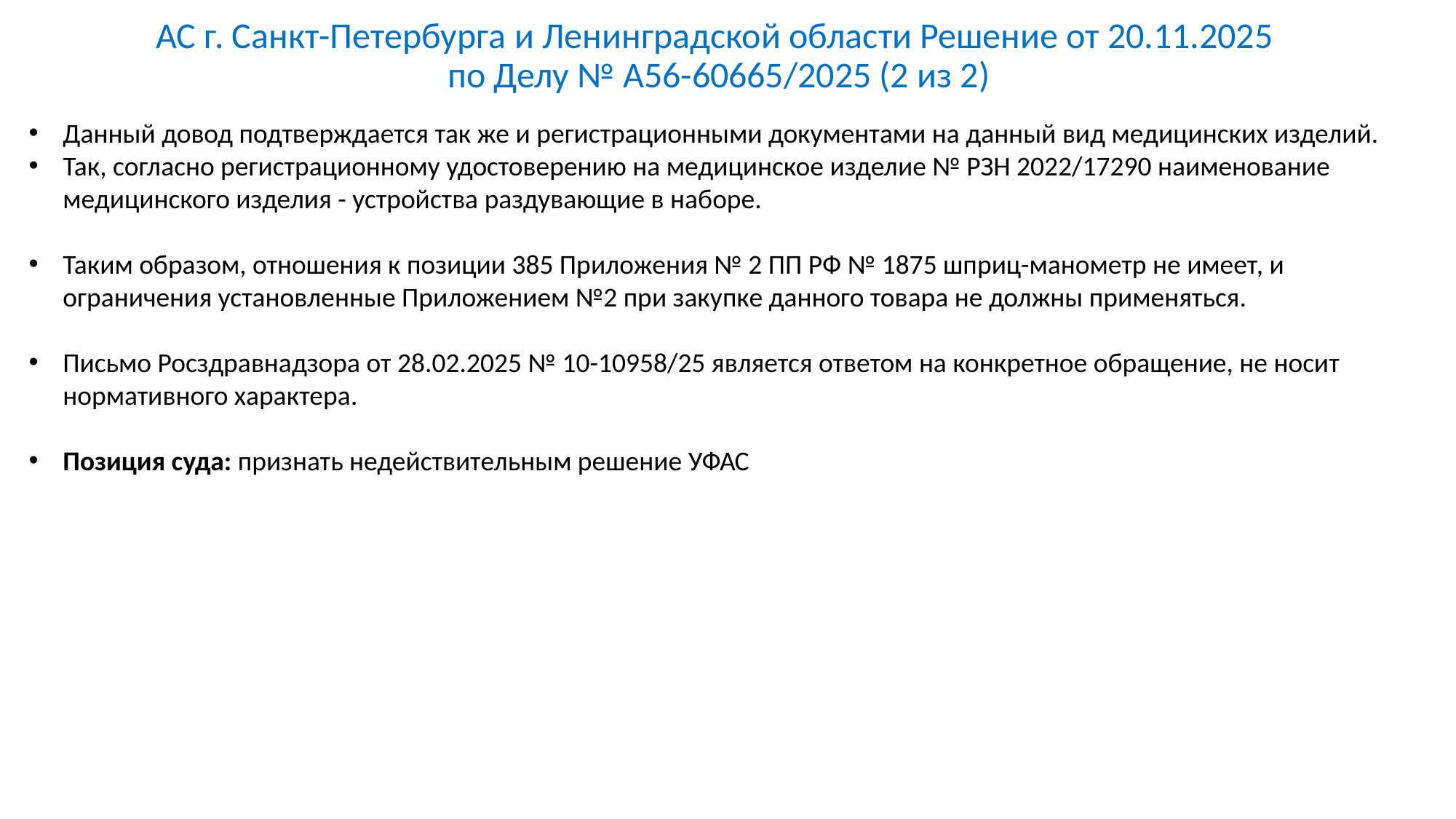

# АС г. Санкт-Петербурга и Ленинградской области Решение от 20.11.2025 по Делу № А56-60665/2025 (2 из 2)
Данный довод подтверждается так же и регистрационными документами на данный вид медицинских изделий.
Так, согласно регистрационному удостоверению на медицинское изделие № РЗН 2022/17290 наименование медицинского изделия - устройства раздувающие в наборе.

Таким образом, отношения к позиции 385 Приложения № 2 ПП РФ № 1875 шприц-манометр не имеет, и ограничения установленные Приложением №2 при закупке данного товара не должны применяться.

Письмо Росздравнадзора от 28.02.2025 № 10-10958/25 является ответом на конкретное обращение, не носит нормативного характера.

Позиция суда: признать недействительным решение УФАС